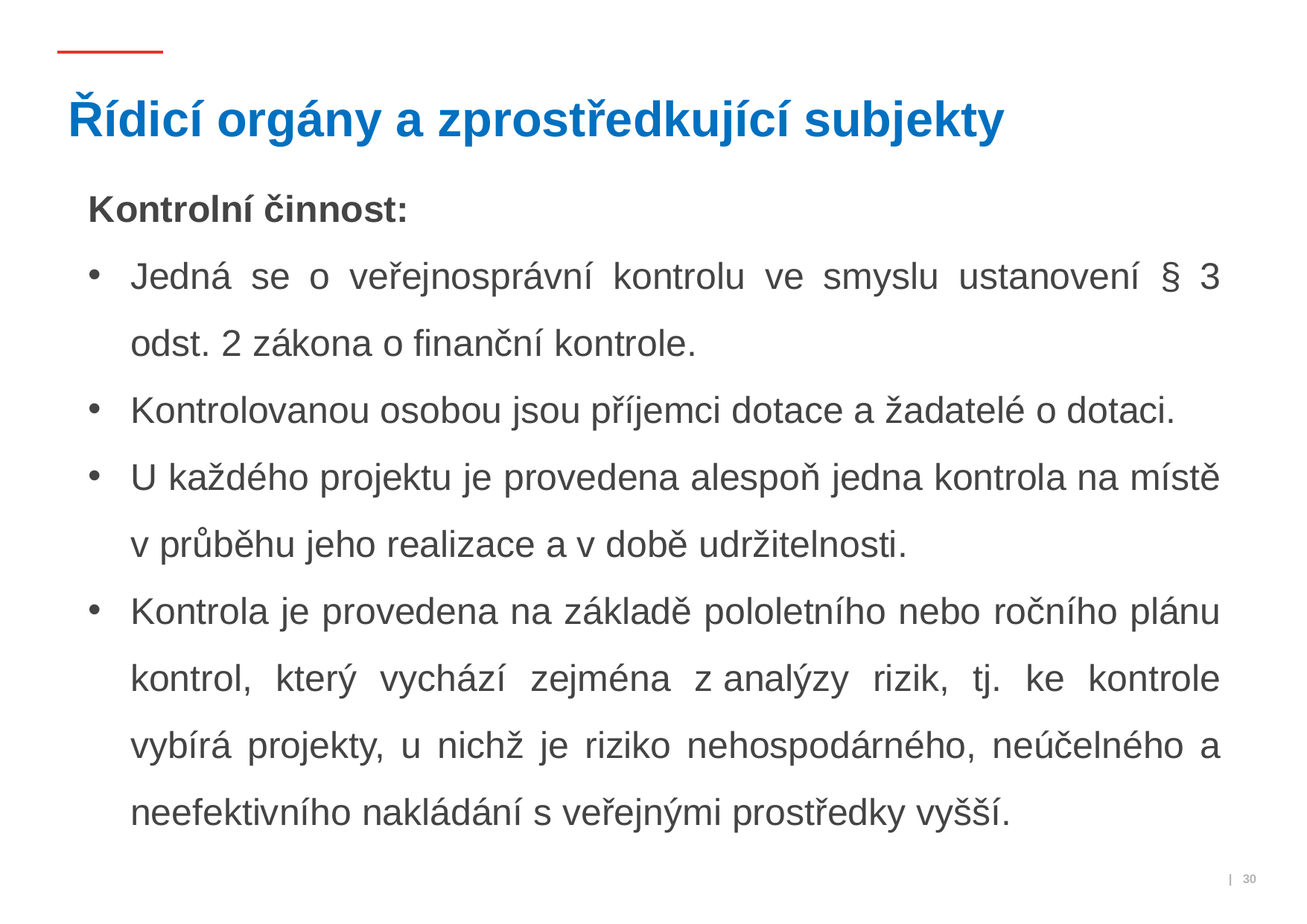

# Řídicí orgány a zprostředkující subjekty
Kontrolní činnost:
Jedná se o veřejnosprávní kontrolu ve smyslu ustanovení § 3 odst. 2 zákona o finanční kontrole.
Kontrolovanou osobou jsou příjemci dotace a žadatelé o dotaci.
U každého projektu je provedena alespoň jedna kontrola na místě v průběhu jeho realizace a v době udržitelnosti.
Kontrola je provedena na základě pololetního nebo ročního plánu kontrol, který vychází zejména z analýzy rizik, tj. ke kontrole vybírá projekty, u nichž je riziko nehospodárného, neúčelného a neefektivního nakládání s veřejnými prostředky vyšší.
 |   30